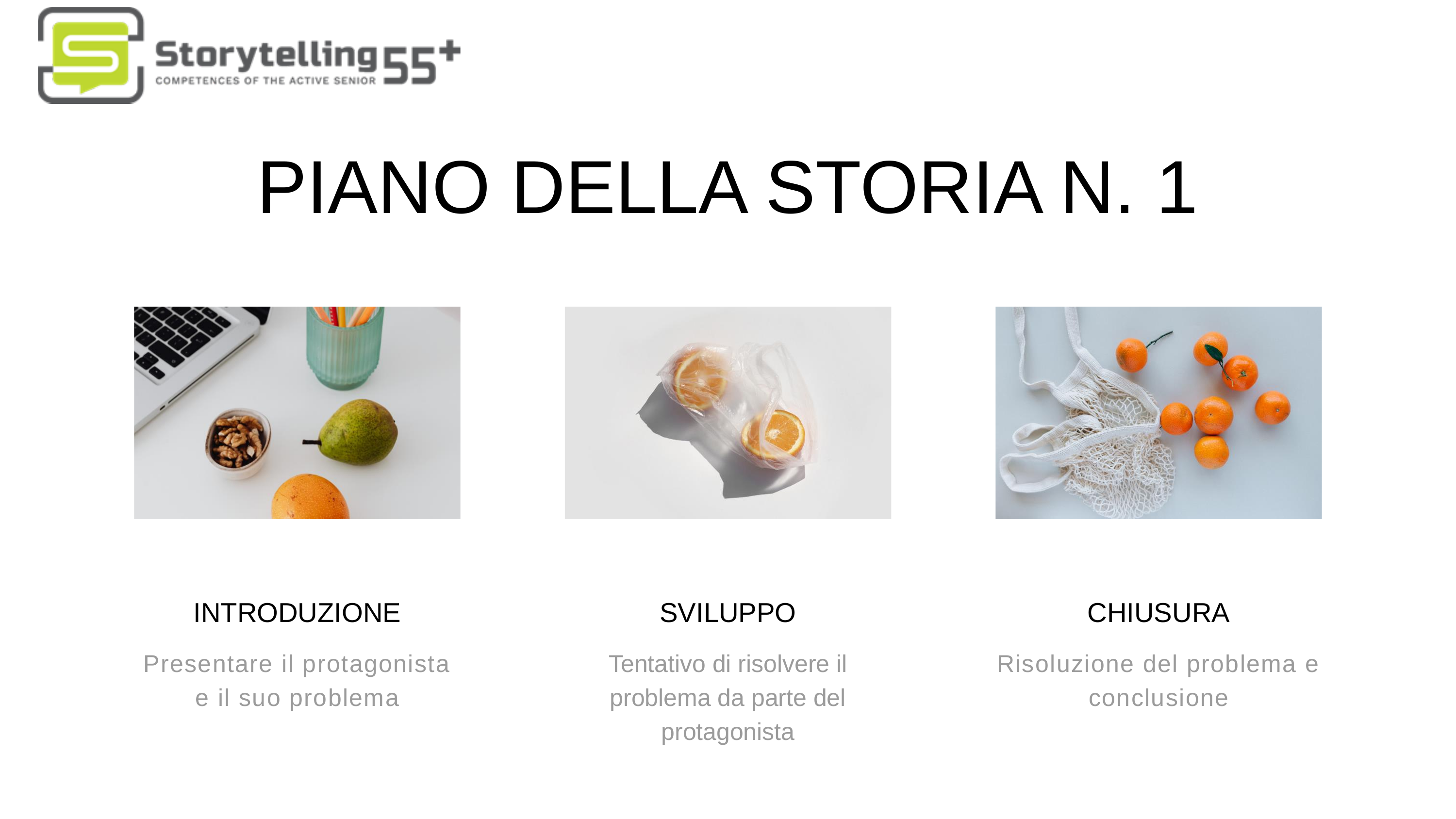

PIANO DELLA STORIA N. 1

INTRODUZIONE
SVILUPPO
CHIUSURA
Presentare il protagonista e il suo problema
Tentativo di risolvere il problema da parte del protagonista
Risoluzione del problema e conclusione